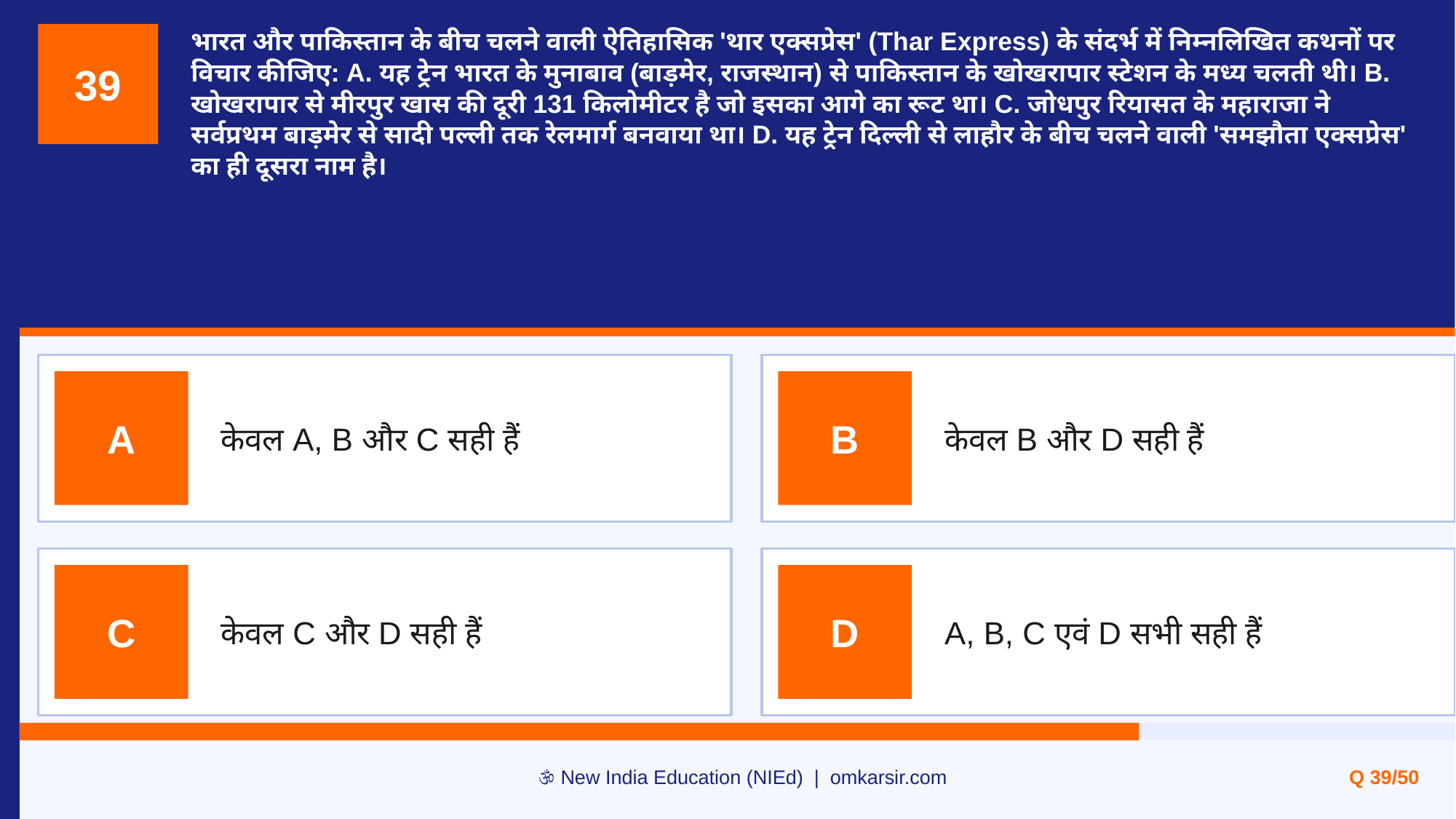

भारत और पाकिस्तान के बीच चलने वाली ऐतिहासिक 'थार एक्सप्रेस' (Thar Express) के संदर्भ में निम्नलिखित कथनों पर विचार कीजिए: A. यह ट्रेन भारत के मुनाबाव (बाड़मेर, राजस्थान) से पाकिस्तान के खोखरापार स्टेशन के मध्य चलती थी। B. खोखरापार से मीरपुर खास की दूरी 131 किलोमीटर है जो इसका आगे का रूट था। C. जोधपुर रियासत के महाराजा ने सर्वप्रथम बाड़मेर से सादी पल्ली तक रेलमार्ग बनवाया था। D. यह ट्रेन दिल्ली से लाहौर के बीच चलने वाली 'समझौता एक्सप्रेस' का ही दूसरा नाम है।
39

केवल A, B और C सही हैं
केवल B और D सही हैं
A
B

केवल C और D सही हैं
A, B, C एवं D सभी सही हैं
C
D

🕉️ New India Education (NIEd)  |  omkarsir.com
Q 39/50